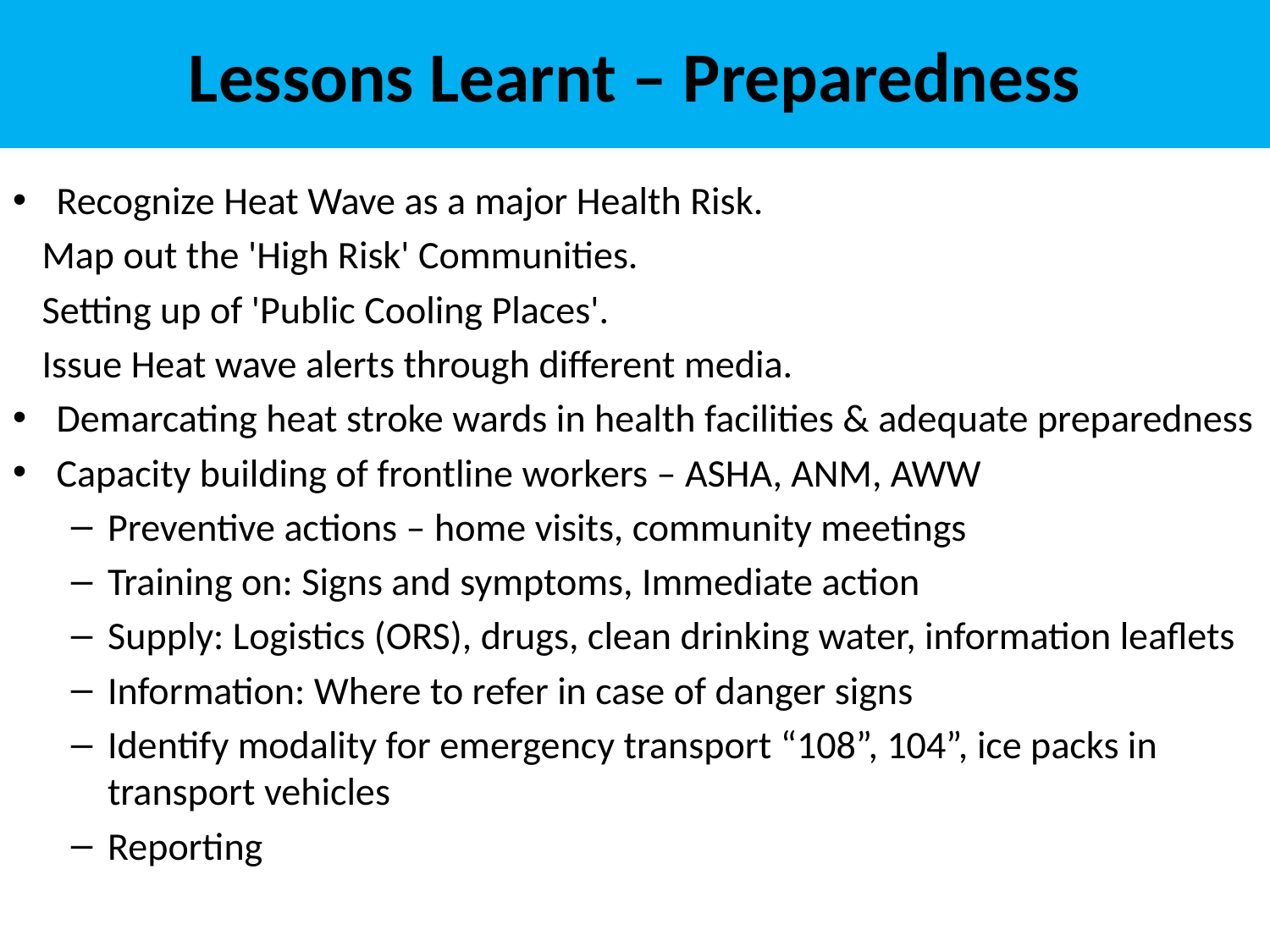

# Lessons Learnt – Preparedness
Recognize Heat Wave as a major Health Risk.
	Map out the 'High Risk' Communities.
	Setting up of 'Public Cooling Places'.
	Issue Heat wave alerts through different media.
Demarcating heat stroke wards in health facilities & adequate preparedness
Capacity building of frontline workers – ASHA, ANM, AWW
Preventive actions – home visits, community meetings
Training on: Signs and symptoms, Immediate action
Supply: Logistics (ORS), drugs, clean drinking water, information leaflets
Information: Where to refer in case of danger signs
Identify modality for emergency transport “108”, 104”, ice packs in transport vehicles
Reporting